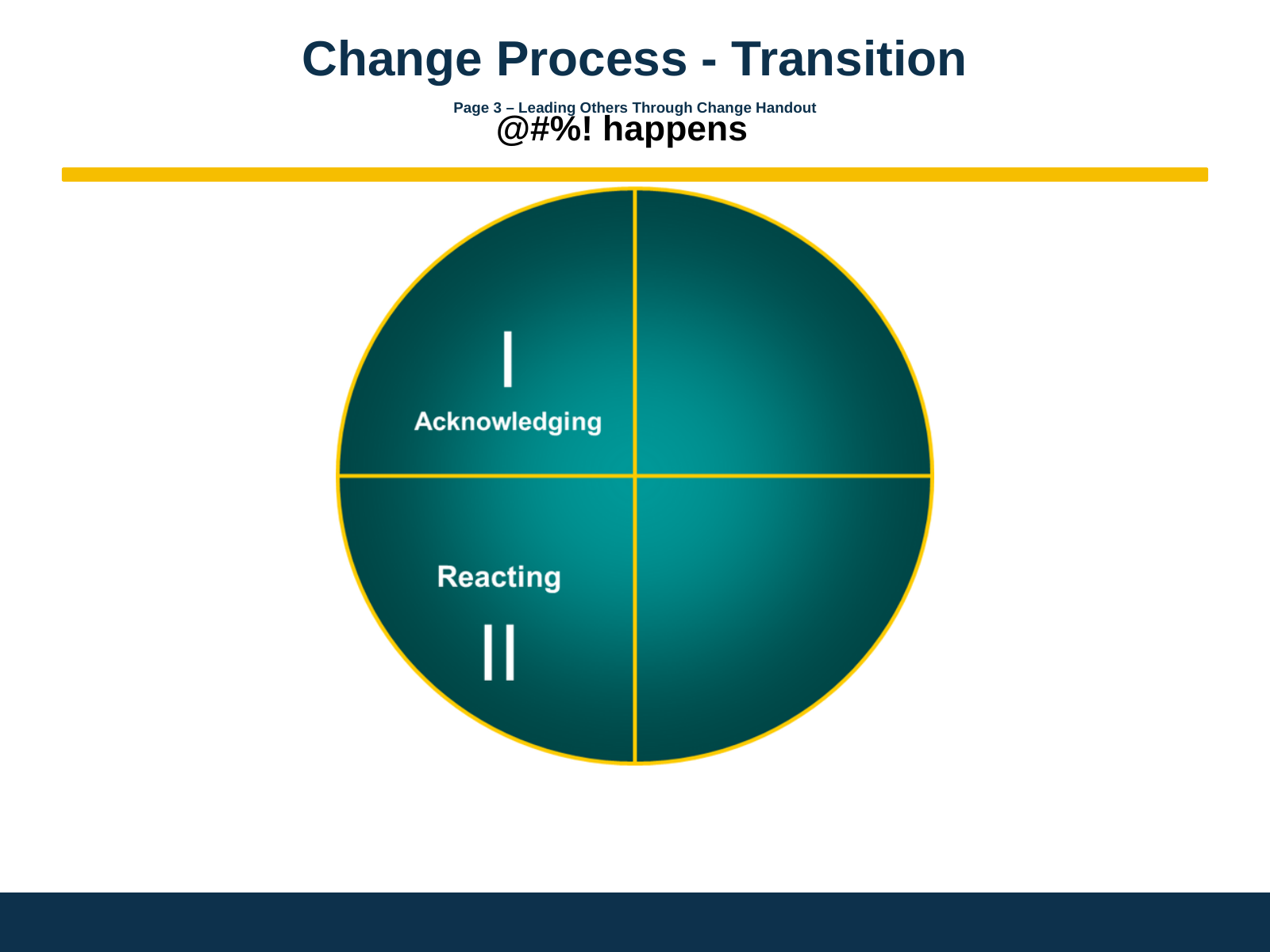

Change Process - Transition
Page 3 – Leading Others Through Change Handout

@#%! happens